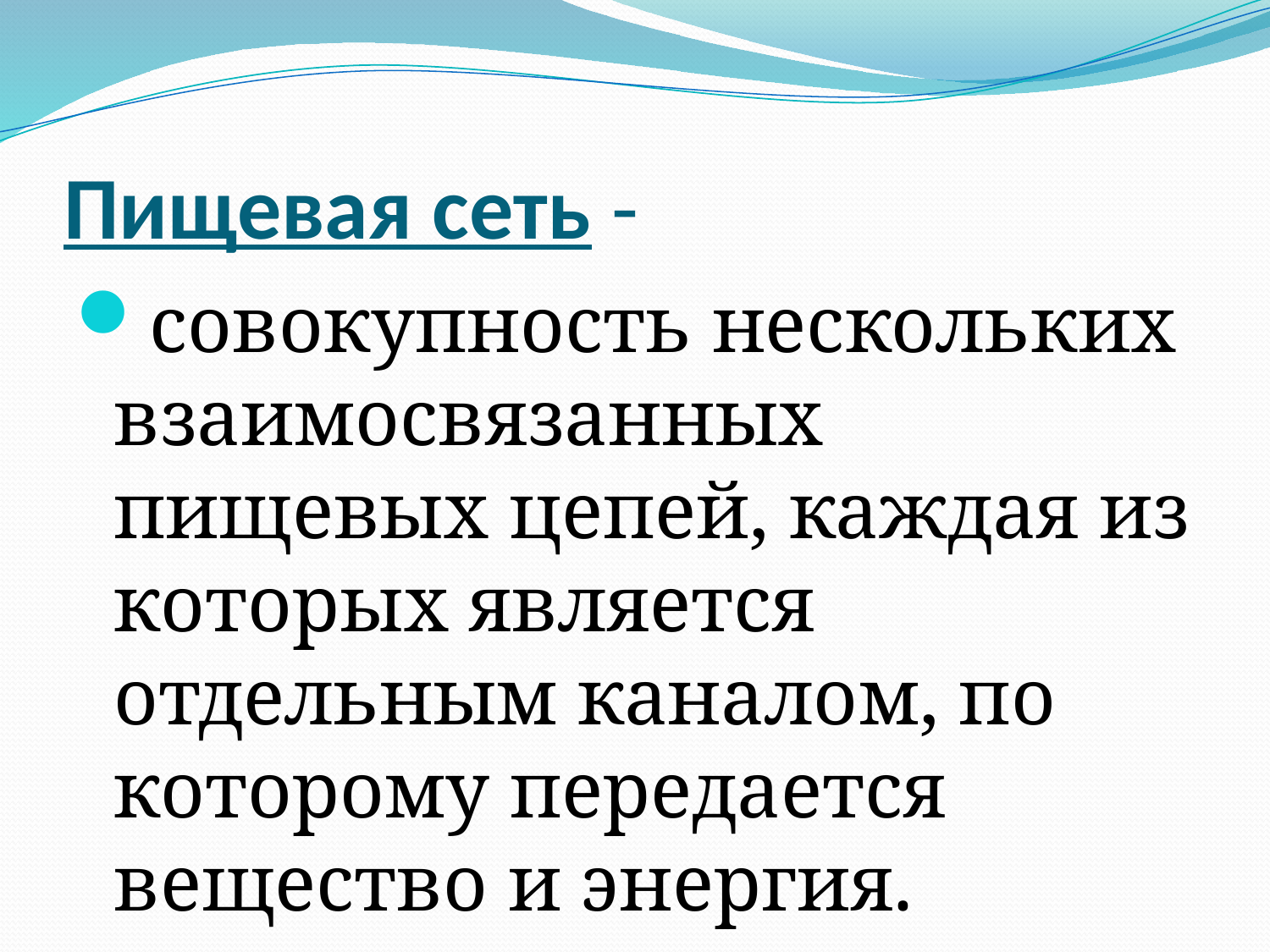

# Пищевая сеть -
совокупность нескольких взаимосвязанных пищевых цепей, каждая из которых является отдельным каналом, по которому передается вещество и энергия.